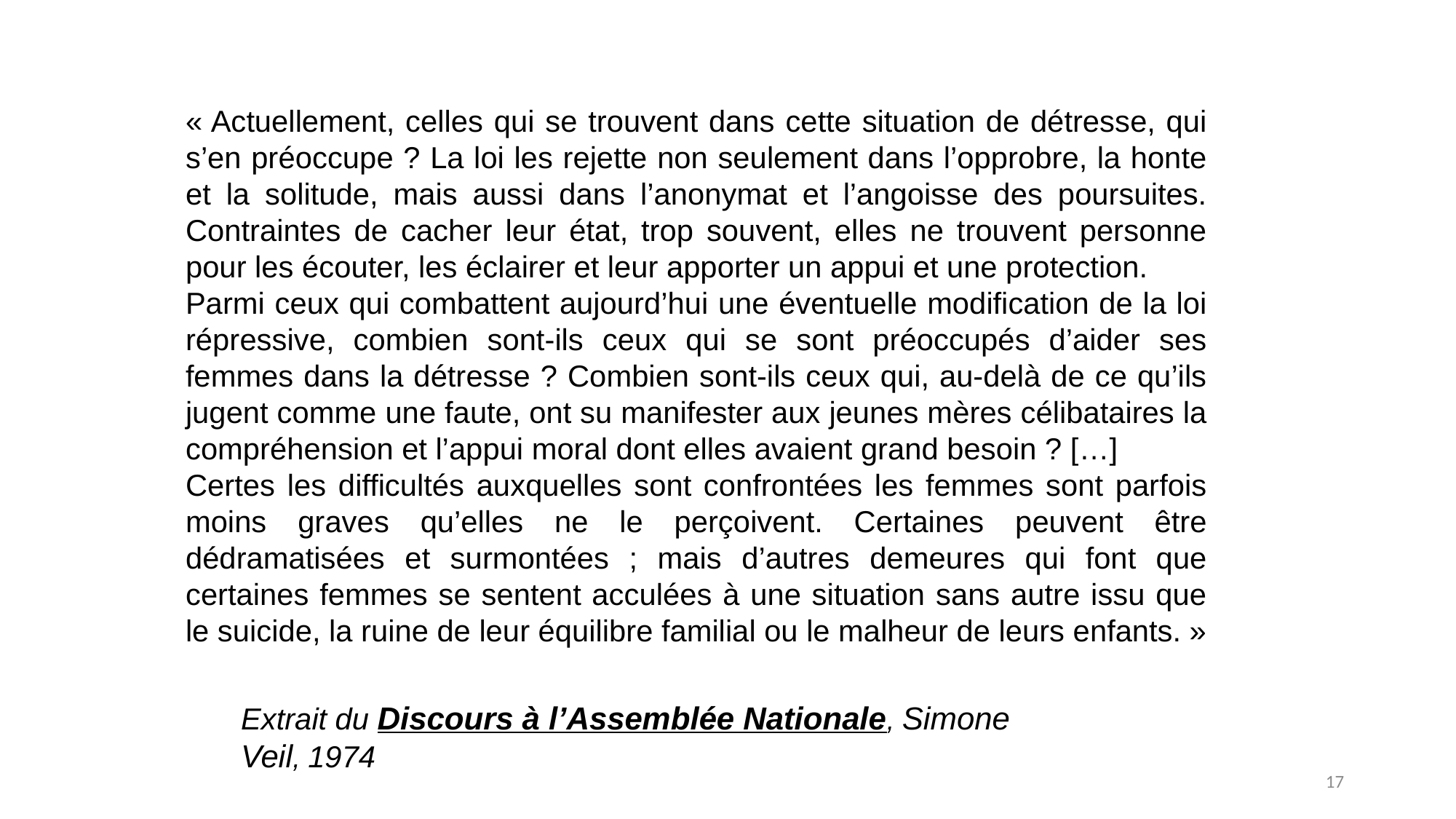

« Actuellement, celles qui se trouvent dans cette situation de détresse, qui s’en préoccupe ? La loi les rejette non seulement dans l’opprobre, la honte et la solitude, mais aussi dans l’anonymat et l’angoisse des poursuites. Contraintes de cacher leur état, trop souvent, elles ne trouvent personne pour les écouter, les éclairer et leur apporter un appui et une protection.
Parmi ceux qui combattent aujourd’hui une éventuelle modification de la loi répressive, combien sont-ils ceux qui se sont préoccupés d’aider ses femmes dans la détresse ? Combien sont-ils ceux qui, au-delà de ce qu’ils jugent comme une faute, ont su manifester aux jeunes mères célibataires la compréhension et l’appui moral dont elles avaient grand besoin ? […]
Certes les difficultés auxquelles sont confrontées les femmes sont parfois moins graves qu’elles ne le perçoivent. Certaines peuvent être dédramatisées et surmontées ; mais d’autres demeures qui font que certaines femmes se sentent acculées à une situation sans autre issu que le suicide, la ruine de leur équilibre familial ou le malheur de leurs enfants. »
Extrait du Discours à l’Assemblée Nationale, Simone Veil, 1974
17